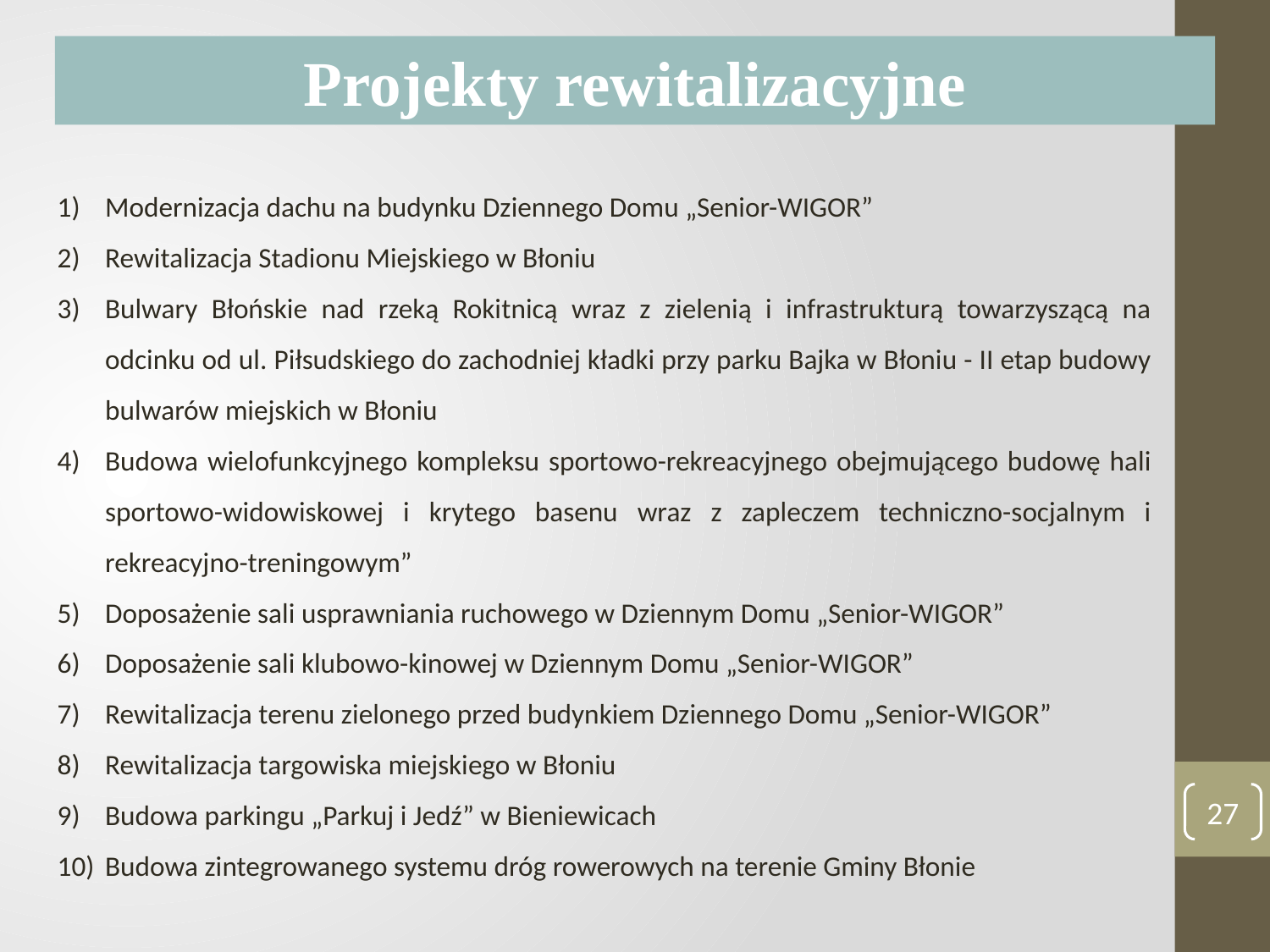

Projekty rewitalizacyjne
Modernizacja dachu na budynku Dziennego Domu „Senior-WIGOR”
Rewitalizacja Stadionu Miejskiego w Błoniu
Bulwary Błońskie nad rzeką Rokitnicą wraz z zielenią i infrastrukturą towarzyszącą na odcinku od ul. Piłsudskiego do zachodniej kładki przy parku Bajka w Błoniu - II etap budowy bulwarów miejskich w Błoniu
Budowa wielofunkcyjnego kompleksu sportowo-rekreacyjnego obejmującego budowę hali sportowo-widowiskowej i krytego basenu wraz z zapleczem techniczno-socjalnym i rekreacyjno-treningowym”
Doposażenie sali usprawniania ruchowego w Dziennym Domu „Senior-WIGOR”
Doposażenie sali klubowo-kinowej w Dziennym Domu „Senior-WIGOR”
Rewitalizacja terenu zielonego przed budynkiem Dziennego Domu „Senior-WIGOR”
Rewitalizacja targowiska miejskiego w Błoniu
Budowa parkingu „Parkuj i Jedź” w Bieniewicach
Budowa zintegrowanego systemu dróg rowerowych na terenie Gminy Błonie
27